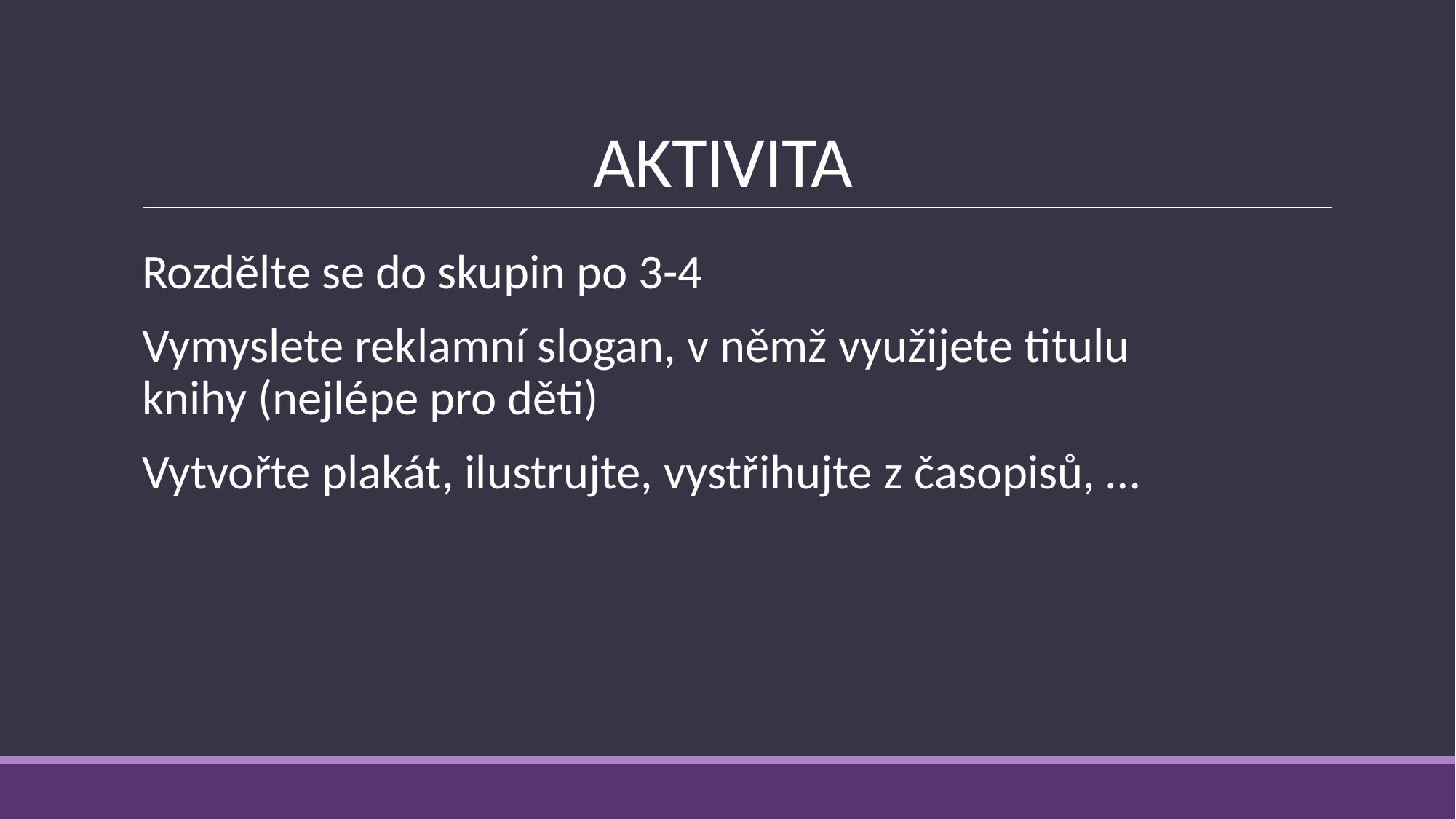

# AKTIVITA
Rozdělte se do skupin po 3-4
Vymyslete reklamní slogan, v němž využijete titulu knihy (nejlépe pro děti)
Vytvořte plakát, ilustrujte, vystřihujte z časopisů, …